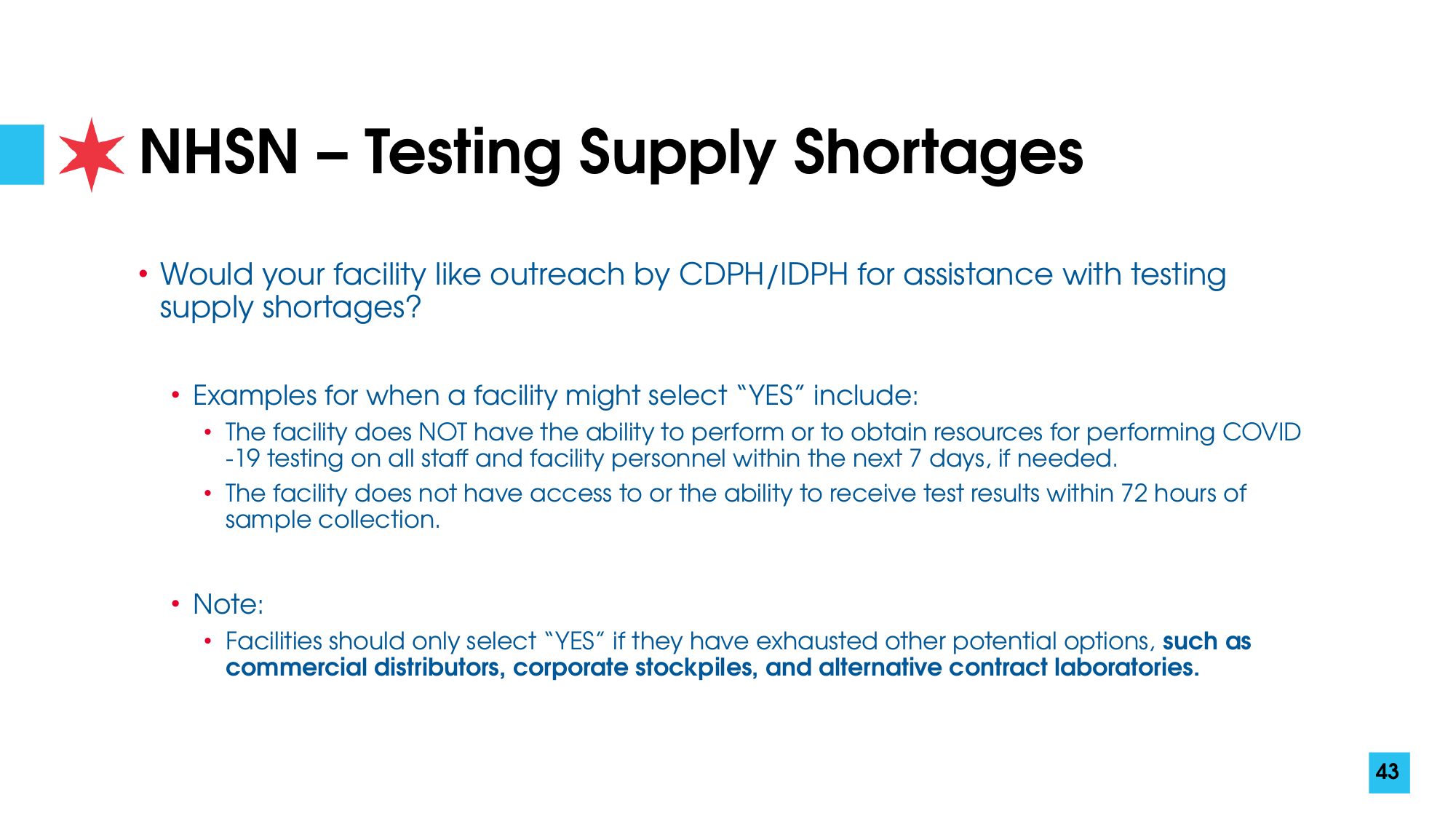

# NHSN – Testing Supply Shortages
Would your facility like outreach by CDPH/IDPH for assistance with testing supply shortages?

Examples for when a facility might select “YES” include:
The facility does NOT have the ability to perform or to obtain resources for performing COVID -19 testing on all staff and facility personnel within the next 7 days, if needed.
The facility does not have access to or the ability to receive test results within 72 hours of sample collection.

Note:
Facilities should only select “YES” if they have exhausted other potential options, such as commercial distributors, corporate stockpiles, and alternative contract laboratories.

43